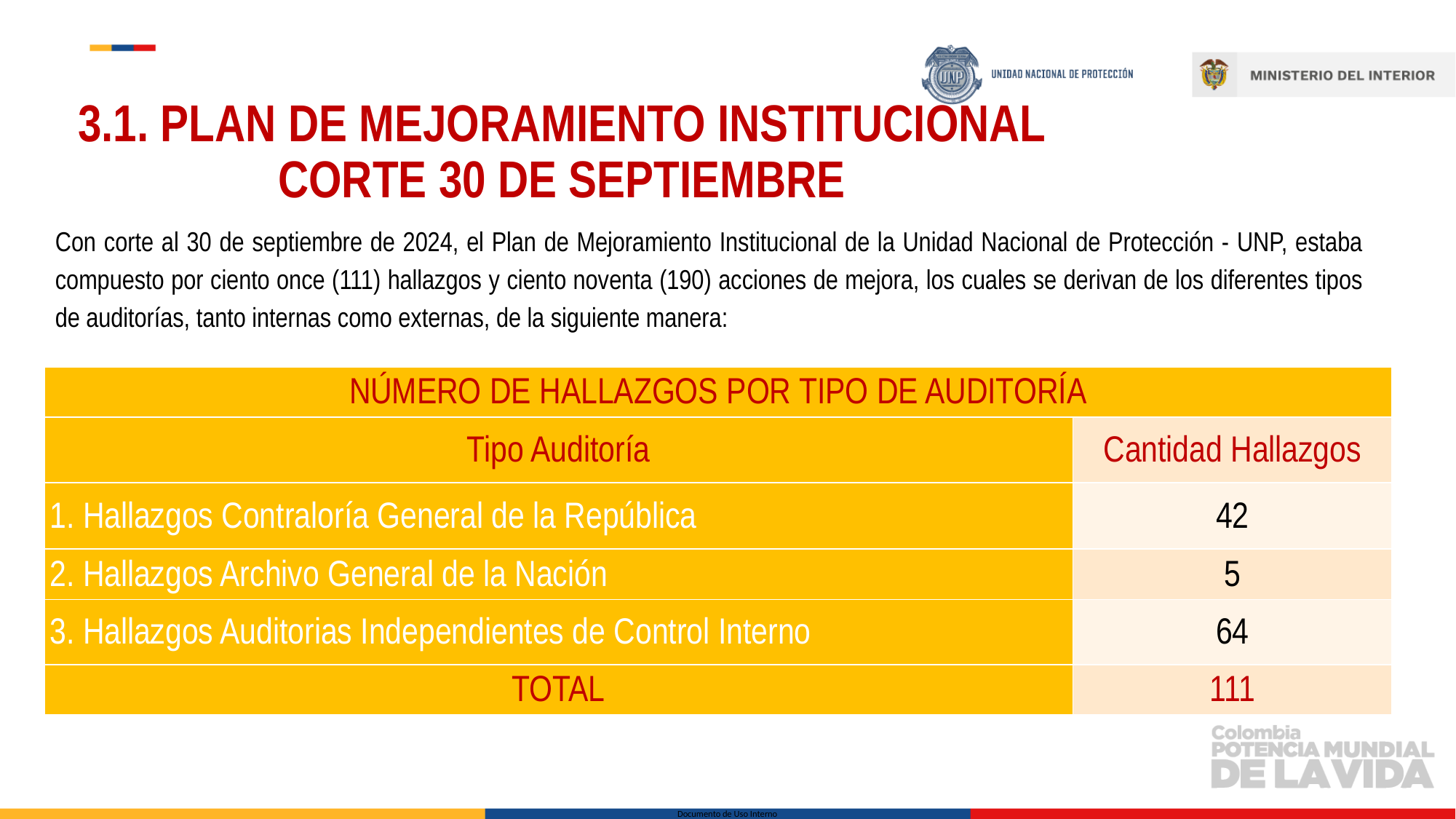

# 3.1. PLAN DE MEJORAMIENTO INSTITUCIONAL CORTE 30 DE SEPTIEMBRE
Con corte al 30 de septiembre de 2024, el Plan de Mejoramiento Institucional de la Unidad Nacional de Protección - UNP, estaba compuesto por ciento once (111) hallazgos y ciento noventa (190) acciones de mejora, los cuales se derivan de los diferentes tipos de auditorías, tanto internas como externas, de la siguiente manera:
| NÚMERO DE HALLAZGOS POR TIPO DE AUDITORÍA |  |
| --- | --- |
| Tipo Auditoría | Cantidad Hallazgos |
| 1. Hallazgos Contraloría General de la República | 42 |
| 2. Hallazgos Archivo General de la Nación | 5 |
| 3. Hallazgos Auditorias Independientes de Control Interno | 64 |
| TOTAL | 111 |